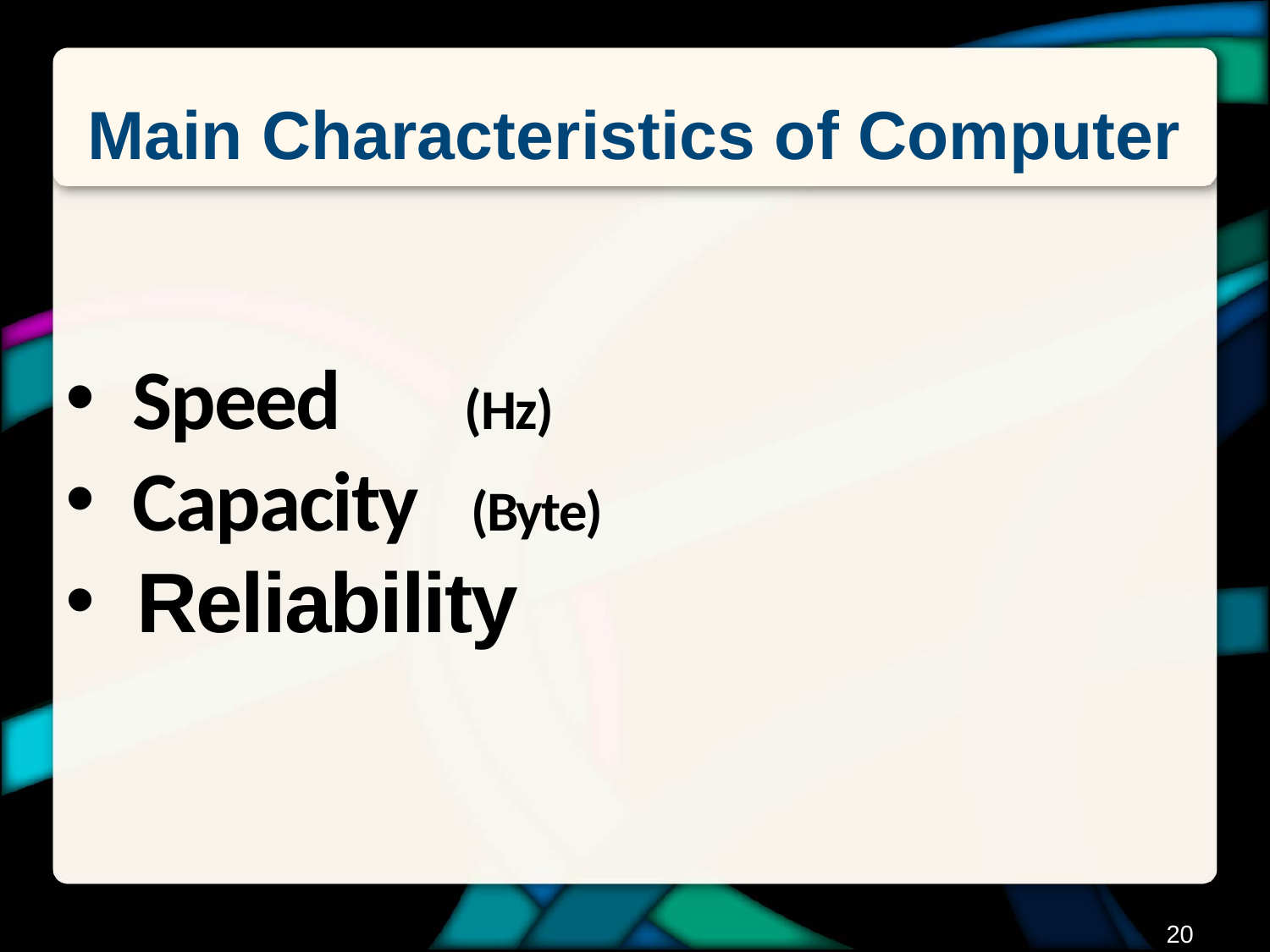

# Main Characteristics of Computer
 Speed       (Hz)
 Capacity   (Byte)
 Reliability
20